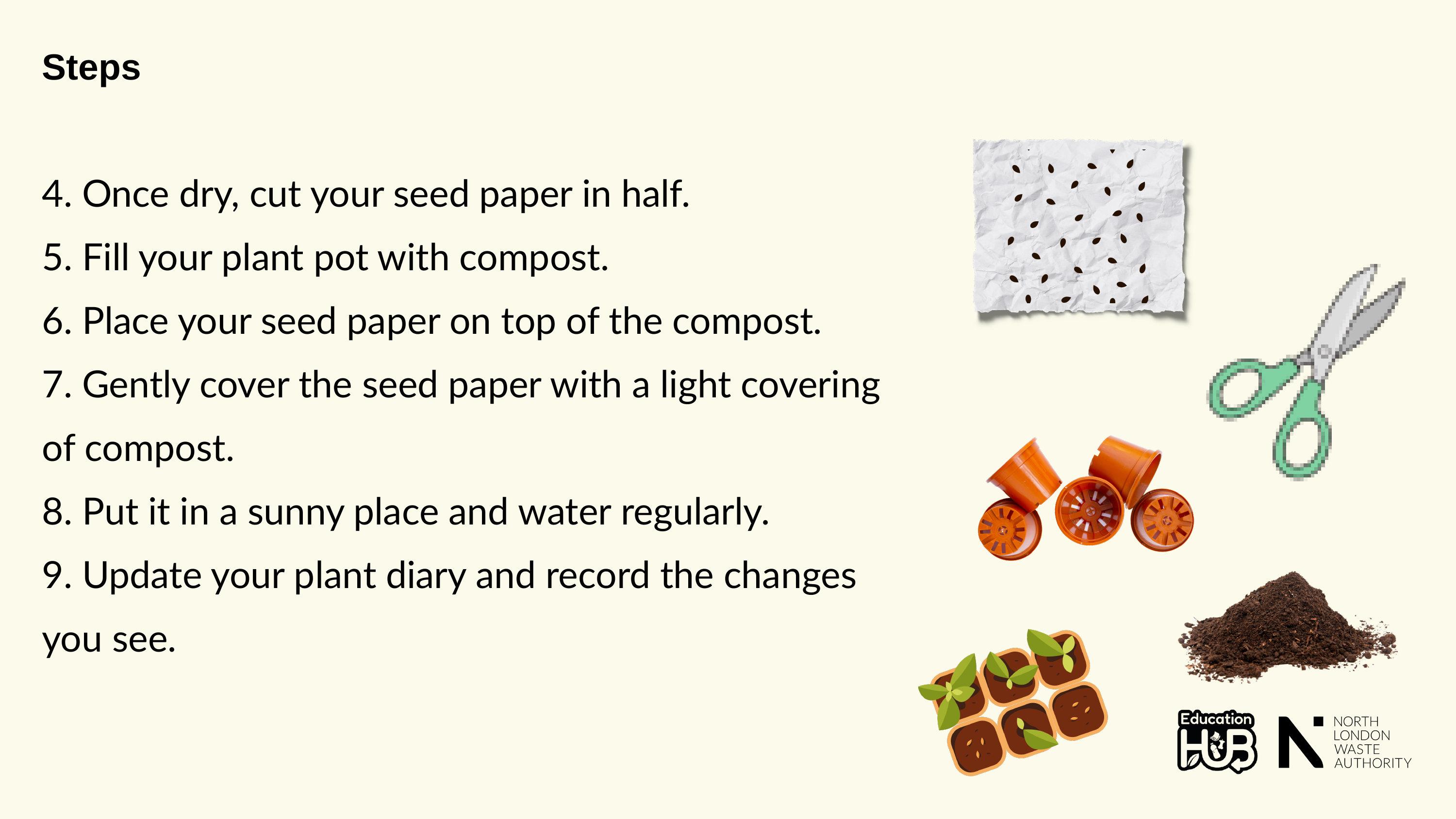

Steps

4. Once dry, cut your seed paper in half.
5. Fill your plant pot with compost.
6. Place your seed paper on top of the compost.
7. Gently cover the seed paper with a light covering of compost.
8. Put it in a sunny place and water regularly.
9. Update your plant diary and record the changes you see.